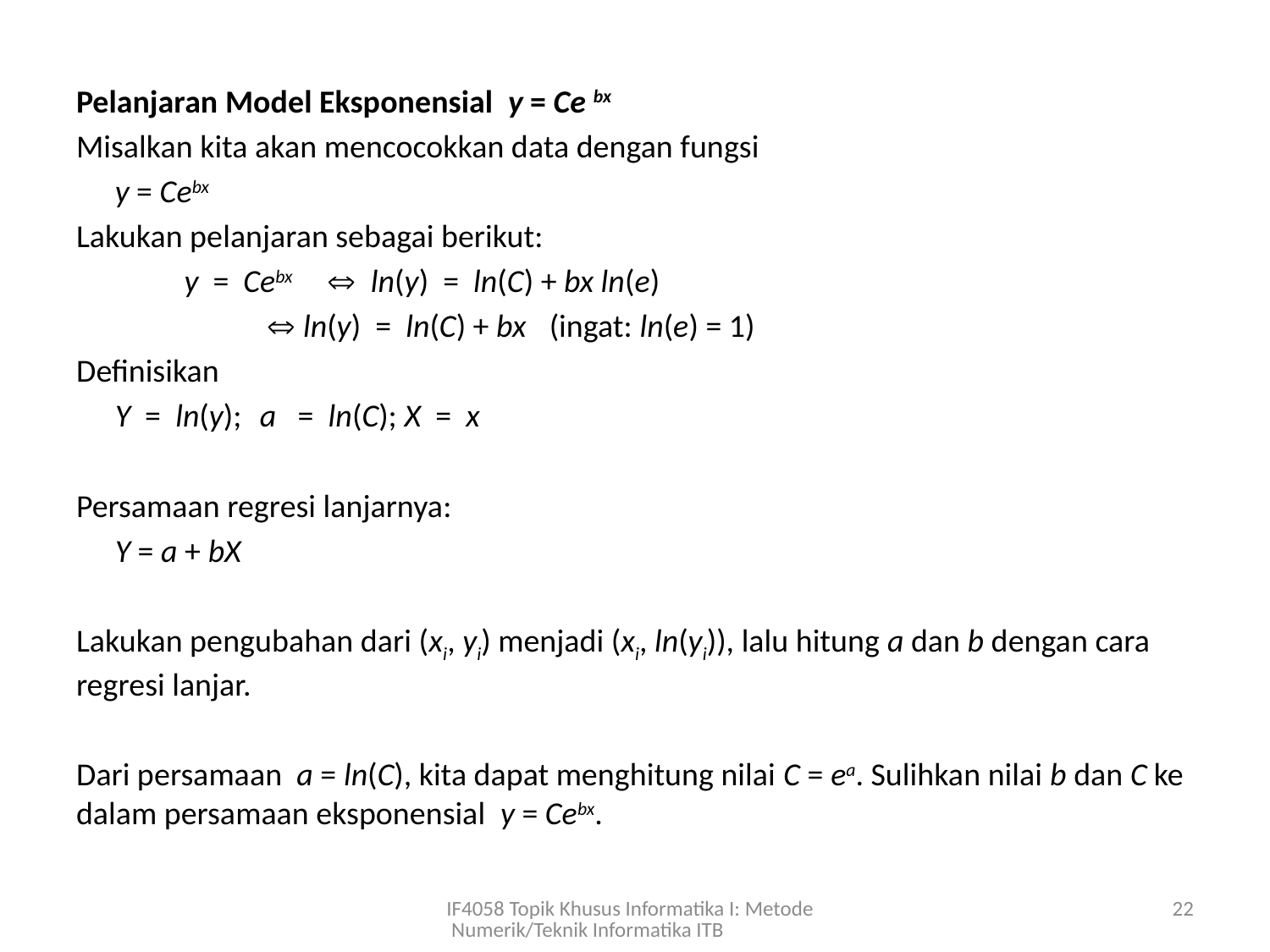

Pelanjaran Model Eksponensial  y = Ce bx
Misalkan kita akan mencocokkan data dengan fungsi
		y = Cebx
Lakukan pelanjaran sebagai berikut:
               y  =  Cebx        ⇔  ln(y)  =  ln(C) + bx ln(e)
		                     ⇔ ln(y)  =  ln(C) + bx	(ingat: ln(e) = 1)
Definisikan
	Y  =  ln(y); 	a   =  ln(C); 	X  =  x

Persamaan regresi lanjarnya:
	Y = a + bX

Lakukan pengubahan dari (xi, yi) menjadi (xi, ln(yi)), lalu hitung a dan b dengan cara regresi lanjar.

Dari persamaan  a = ln(C), kita dapat menghitung nilai C = ea. Sulihkan nilai b dan C ke dalam persamaan eksponensial  y = Cebx.

IF4058 Topik Khusus Informatika I: Metode  Numerik/Teknik Informatika ITB
22